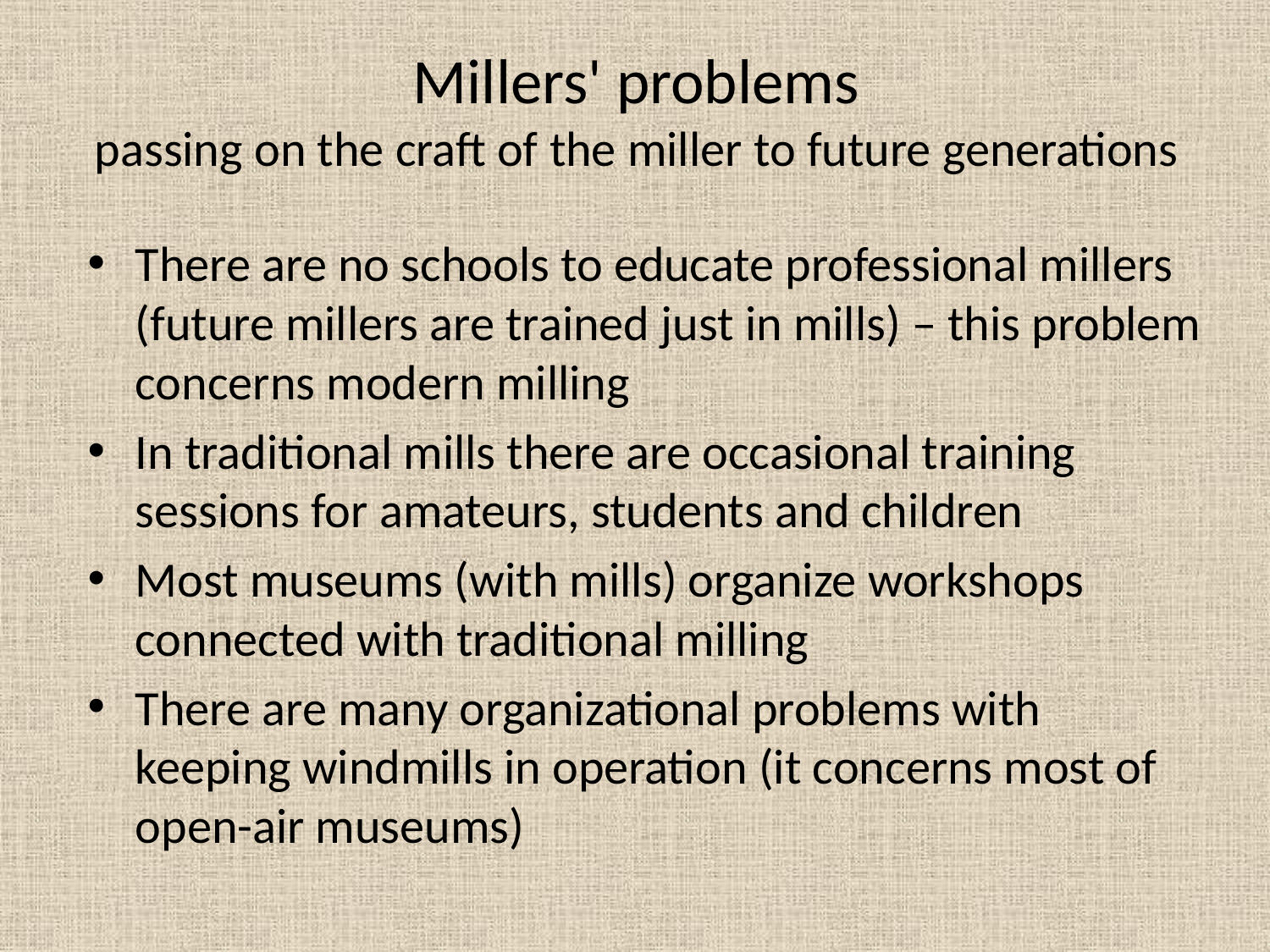

# Millers' problems passing on the craft of the miller to future generations
There are no schools to educate professional millers (future millers are trained just in mills) – this problem concerns modern milling
In traditional mills there are occasional training sessions for amateurs, students and children
Most museums (with mills) organize workshops connected with traditional milling
There are many organizational problems with keeping windmills in operation (it concerns most of open-air museums)